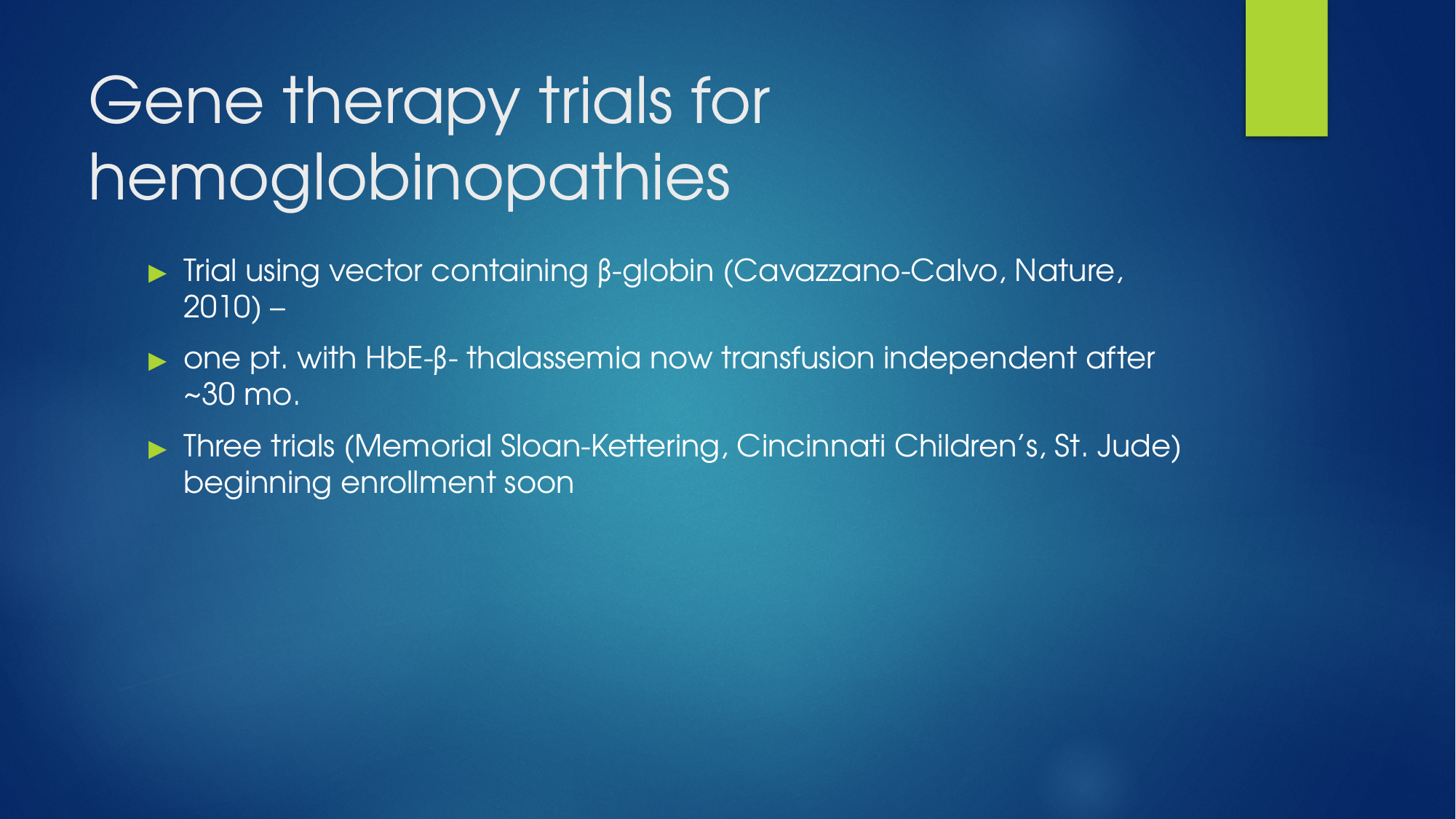

# Gene therapy trials for hemoglobinopathies
Trial using vector containing β-globin (Cavazzano-Calvo, Nature, 2010) –
one pt. with HbE-β- thalassemia now transfusion independent after ~30 mo.
Three trials (Memorial Sloan-Kettering, Cincinnati Children’s, St. Jude) beginning enrollment soon